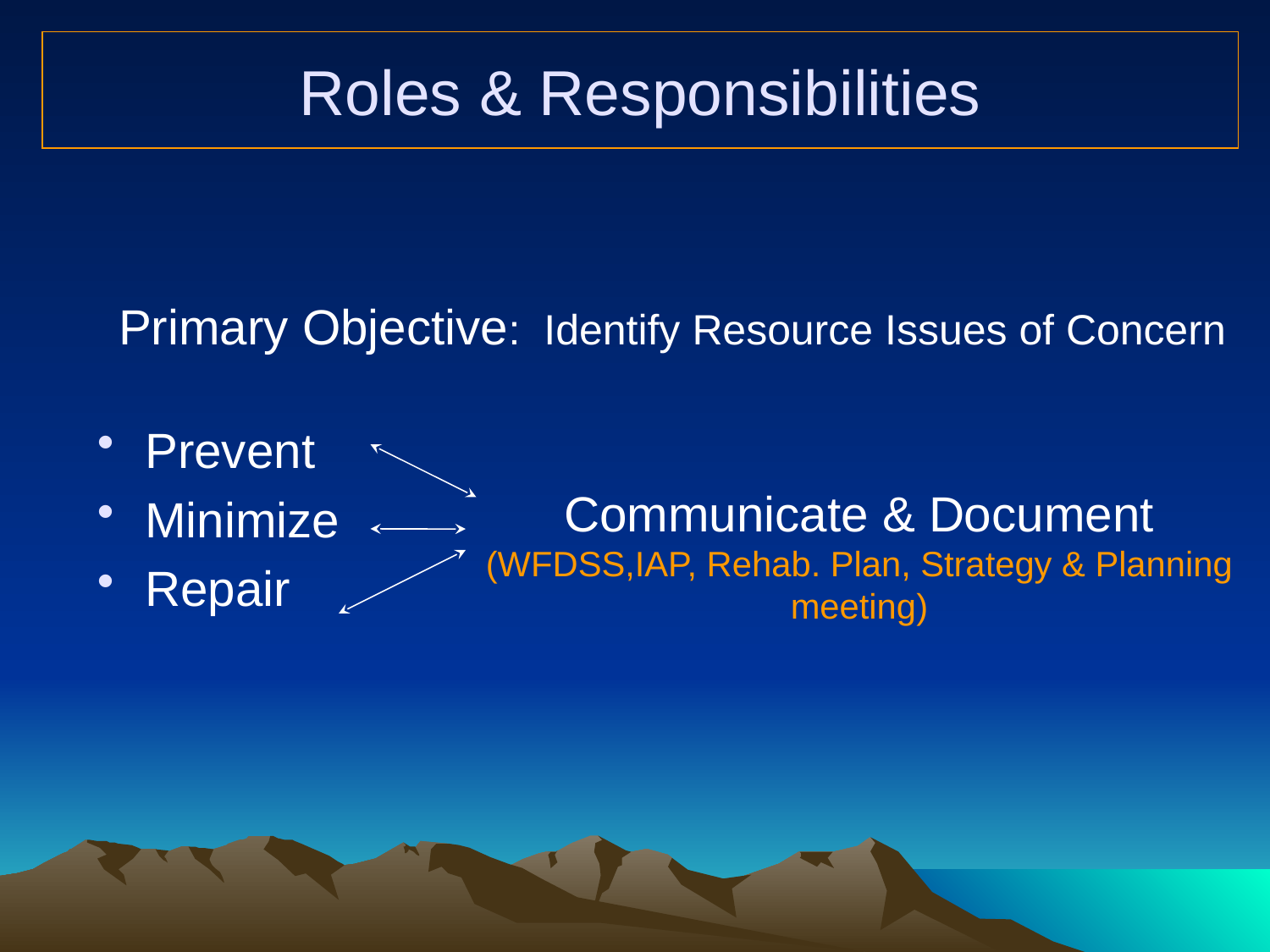

# Roles & Responsibilities
Primary Objective:  Identify Resource Issues of Concern
Prevent
Minimize
Repair

Communicate & Document
(WFDSS,IAP, Rehab. Plan, Strategy & Planning meeting)